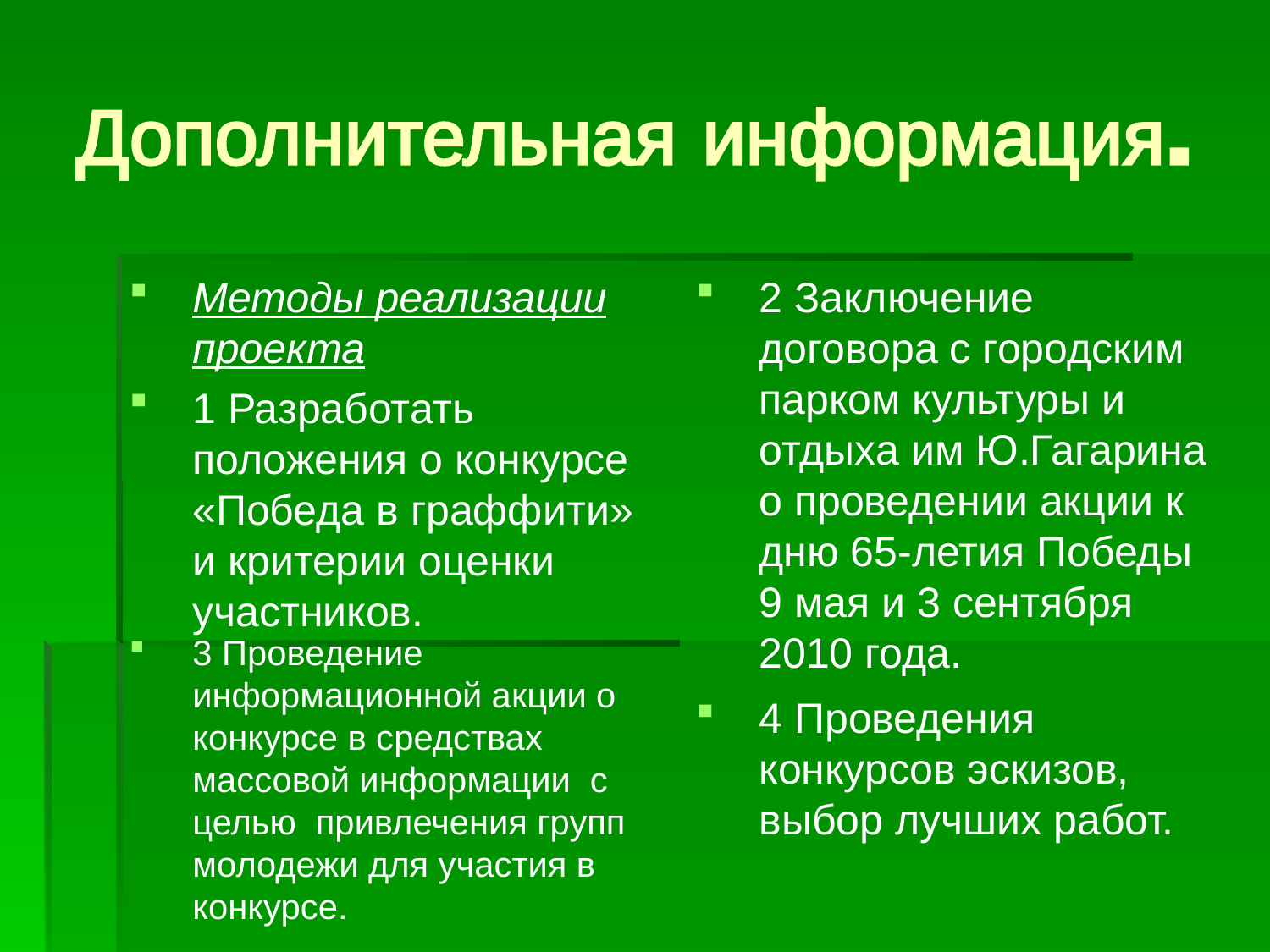

# Дополнительная информация.
Методы реализации проекта
1 Разработать положения о конкурсе «Победа в граффити» и критерии оценки участников.

2 Заключение договора с городским парком культуры и отдыха им Ю.Гагарина о проведении акции к дню 65-летия Победы 9 мая и 3 сентября 2010 года.

3 Проведение информационной акции о конкурсе в средствах массовой информации  с целью  привлечения групп молодежи для участия в конкурсе.

4 Проведения конкурсов эскизов, выбор лучших работ.